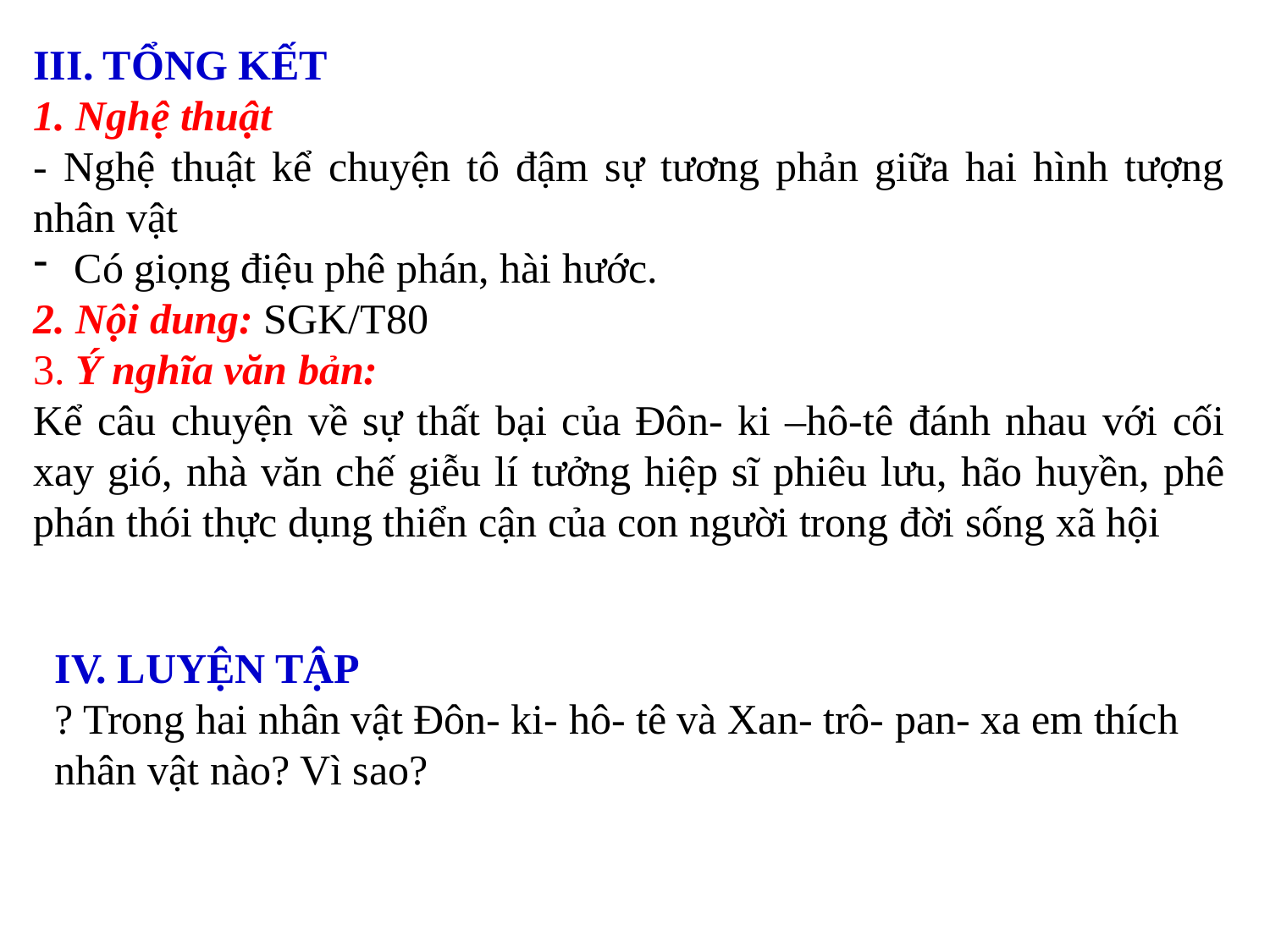

III. TỔNG KẾT
1. Nghệ thuật
- Nghệ thuật kể chuyện tô đậm sự tương phản giữa hai hình tượng nhân vật
 Có giọng điệu phê phán, hài hước.
2. Nội dung: SGK/T80
3. Ý nghĩa văn bản:
Kể câu chuyện về sự thất bại của Đôn- ki –hô-tê đánh nhau với cối xay gió, nhà văn chế giễu lí tưởng hiệp sĩ phiêu lưu, hão huyền, phê phán thói thực dụng thiển cận của con người trong đời sống xã hội
IV. LUYỆN TẬP
? Trong hai nhân vật Đôn- ki- hô- tê và Xan- trô- pan- xa em thích nhân vật nào? Vì sao?